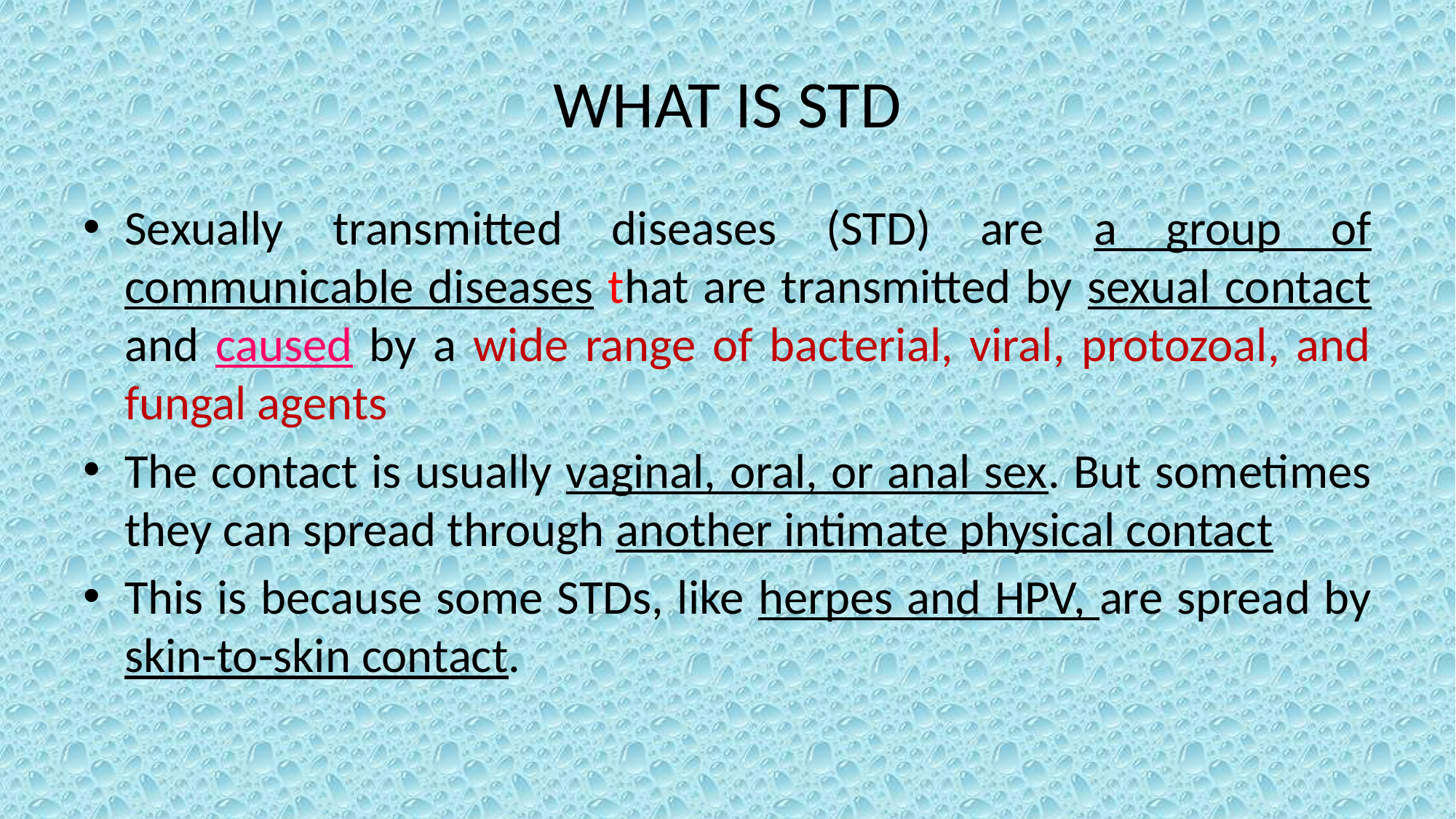

# WHAT IS STD
Sexually transmitted diseases (STD) are a group of communicable diseases that are transmitted by sexual contact and caused by a wide range of bacterial, viral, protozoal, and fungal agents
The contact is usually vaginal, oral, or anal sex. But sometimes they can spread through another intimate physical contact
This is because some STDs, like herpes and HPV, are spread by skin-to-skin contact.